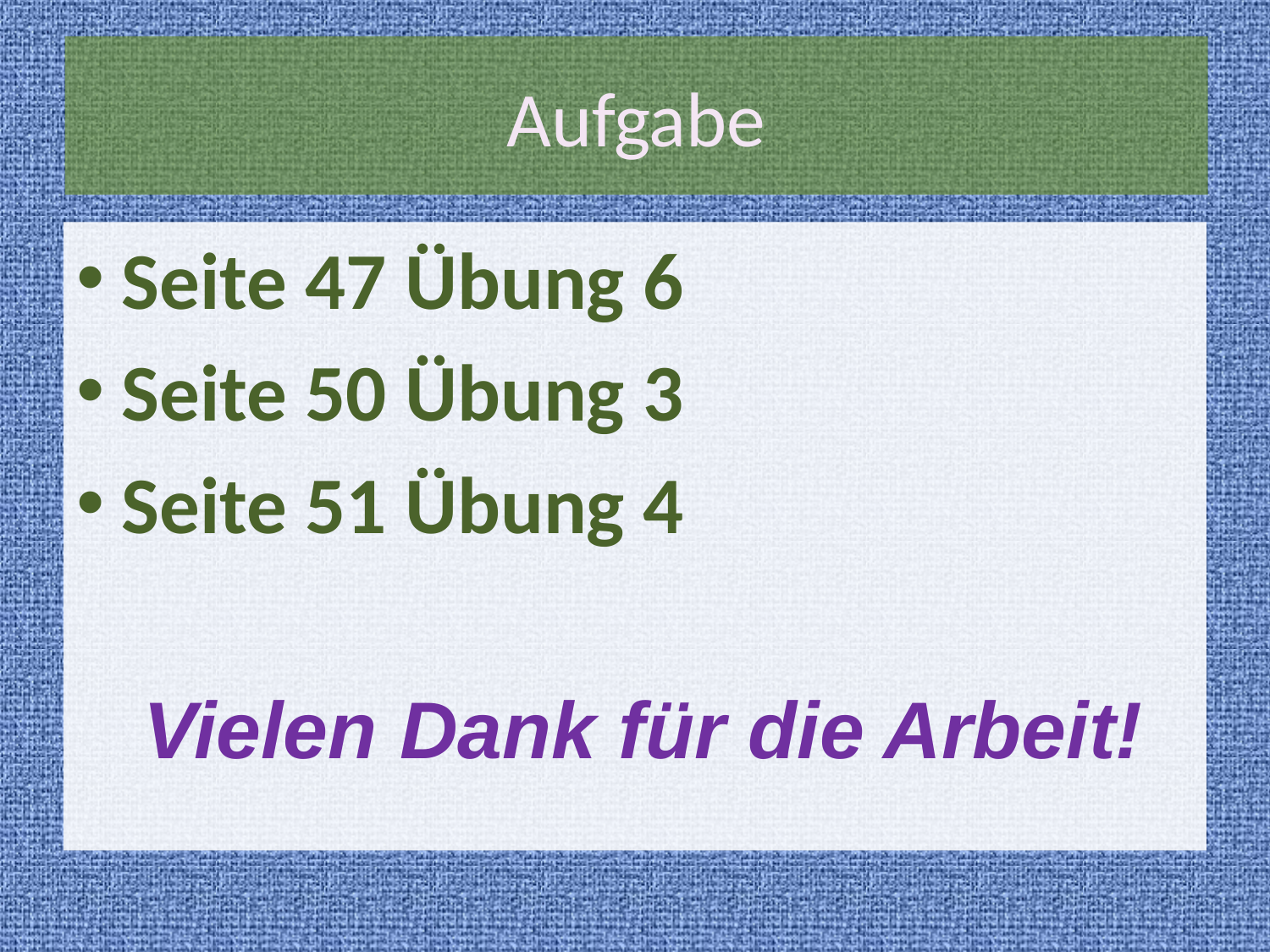

# Aufgabe
Seite 47 Übung 6
Seite 50 Übung 3
Seite 51 Übung 4

   Vielen Dank für die Arbeit!